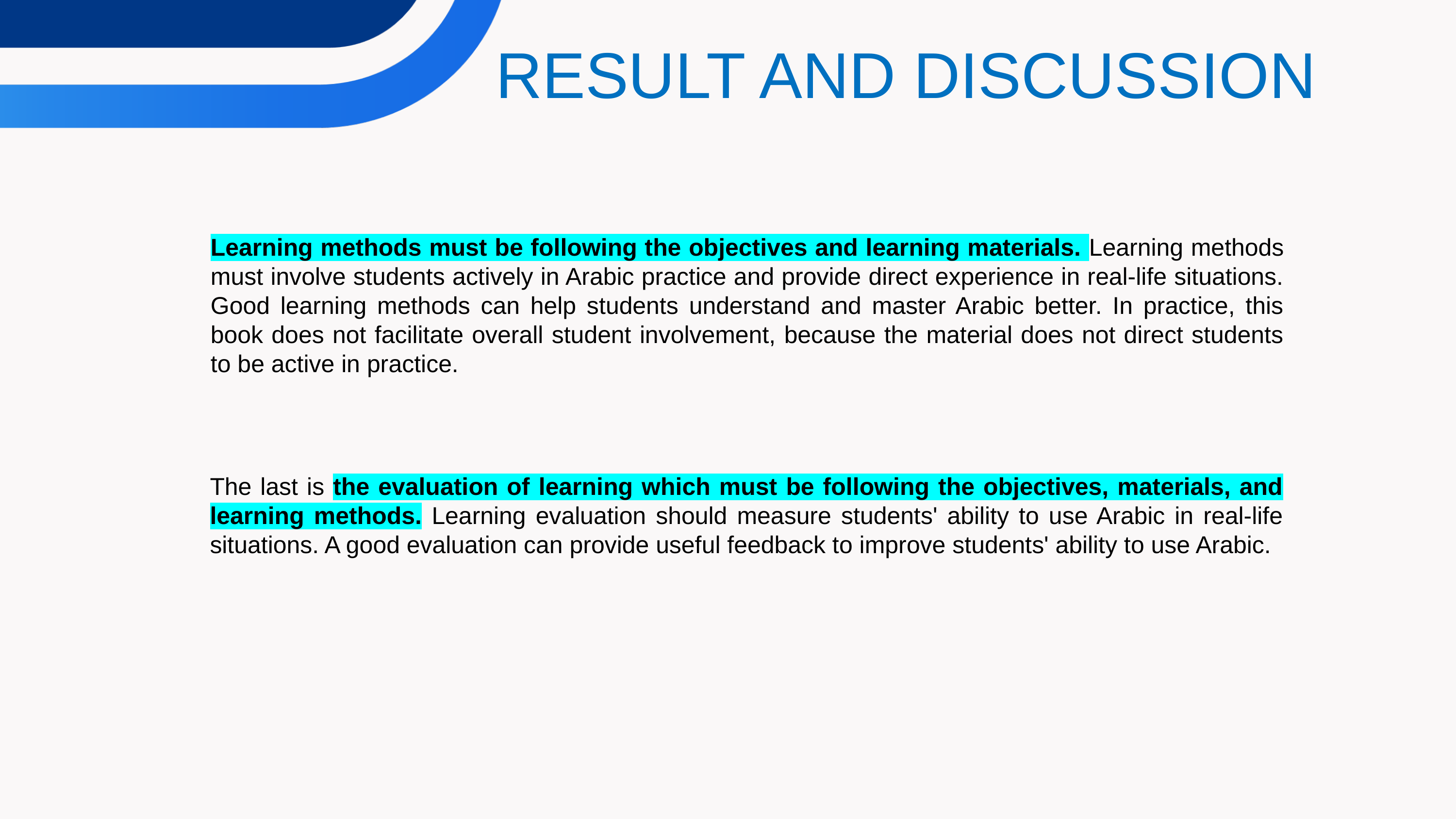

RESULT AND DISCUSSION
Learning methods must be following the objectives and learning materials. Learning methods must involve students actively in Arabic practice and provide direct experience in real-life situations. Good learning methods can help students understand and master Arabic better. In practice, this book does not facilitate overall student involvement, because the material does not direct students to be active in practice.
The last is the evaluation of learning which must be following the objectives, materials, and learning methods. Learning evaluation should measure students' ability to use Arabic in real-life situations. A good evaluation can provide useful feedback to improve students' ability to use Arabic.